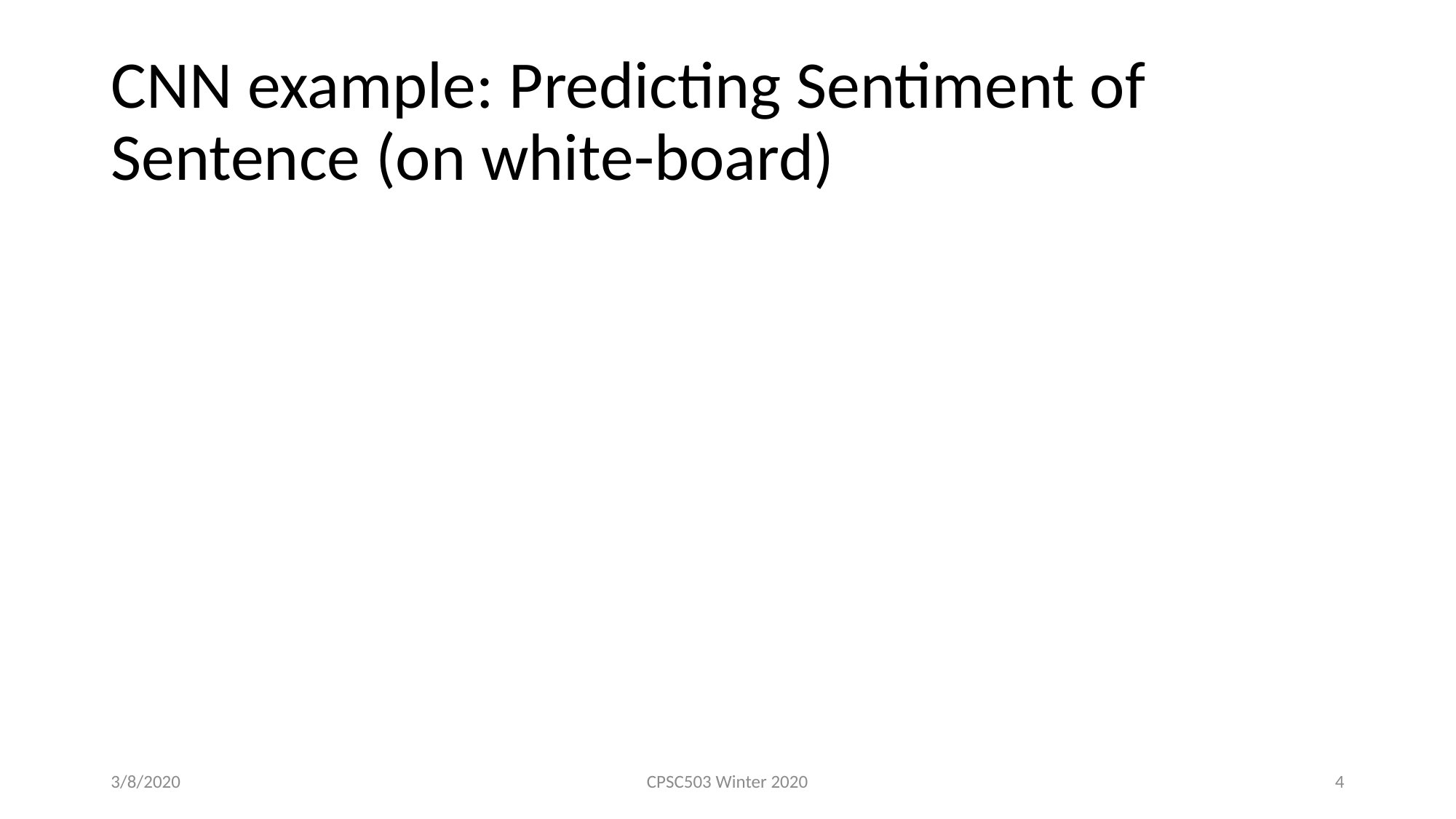

# CNN example: Predicting Sentiment of Sentence (on white-board)
3/8/2020
CPSC503 Winter 2020
4